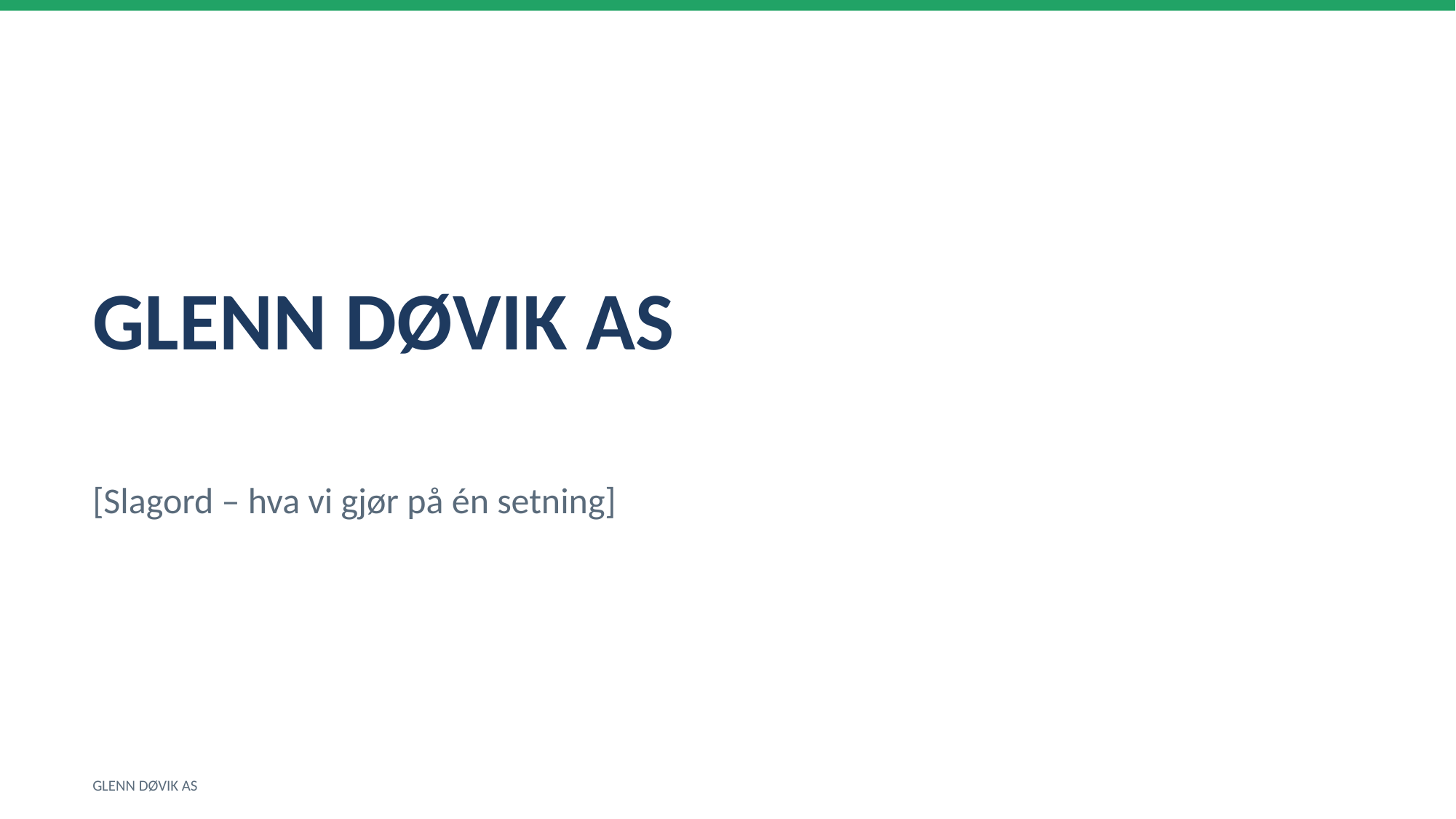

GLENN DØVIK AS
[Slagord – hva vi gjør på én setning]
GLENN DØVIK AS